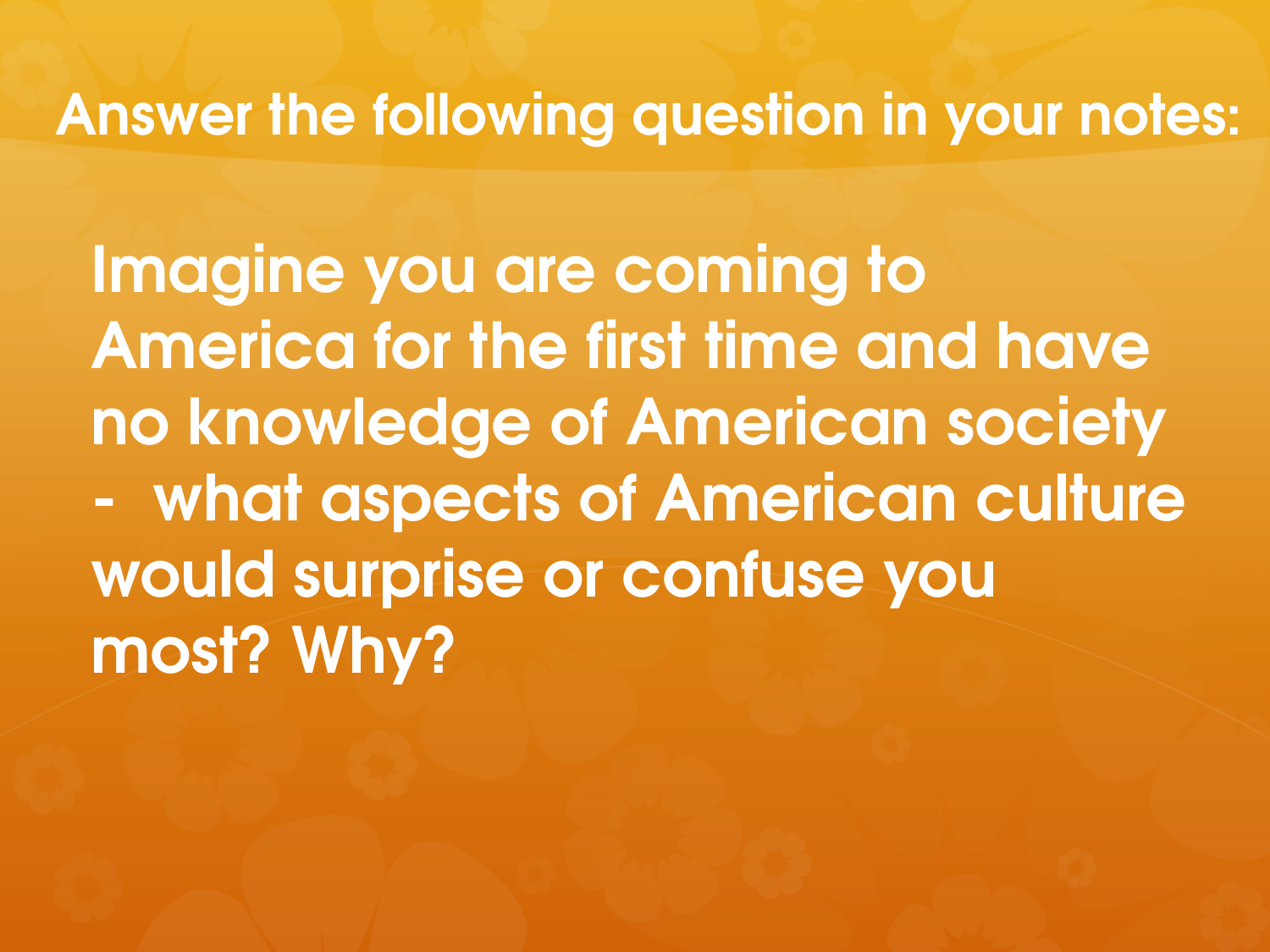

# Answer the following question in your notes:
Imagine you are coming to America for the first time and have no knowledge of American society -  what aspects of American culture would surprise or confuse you most? Why?